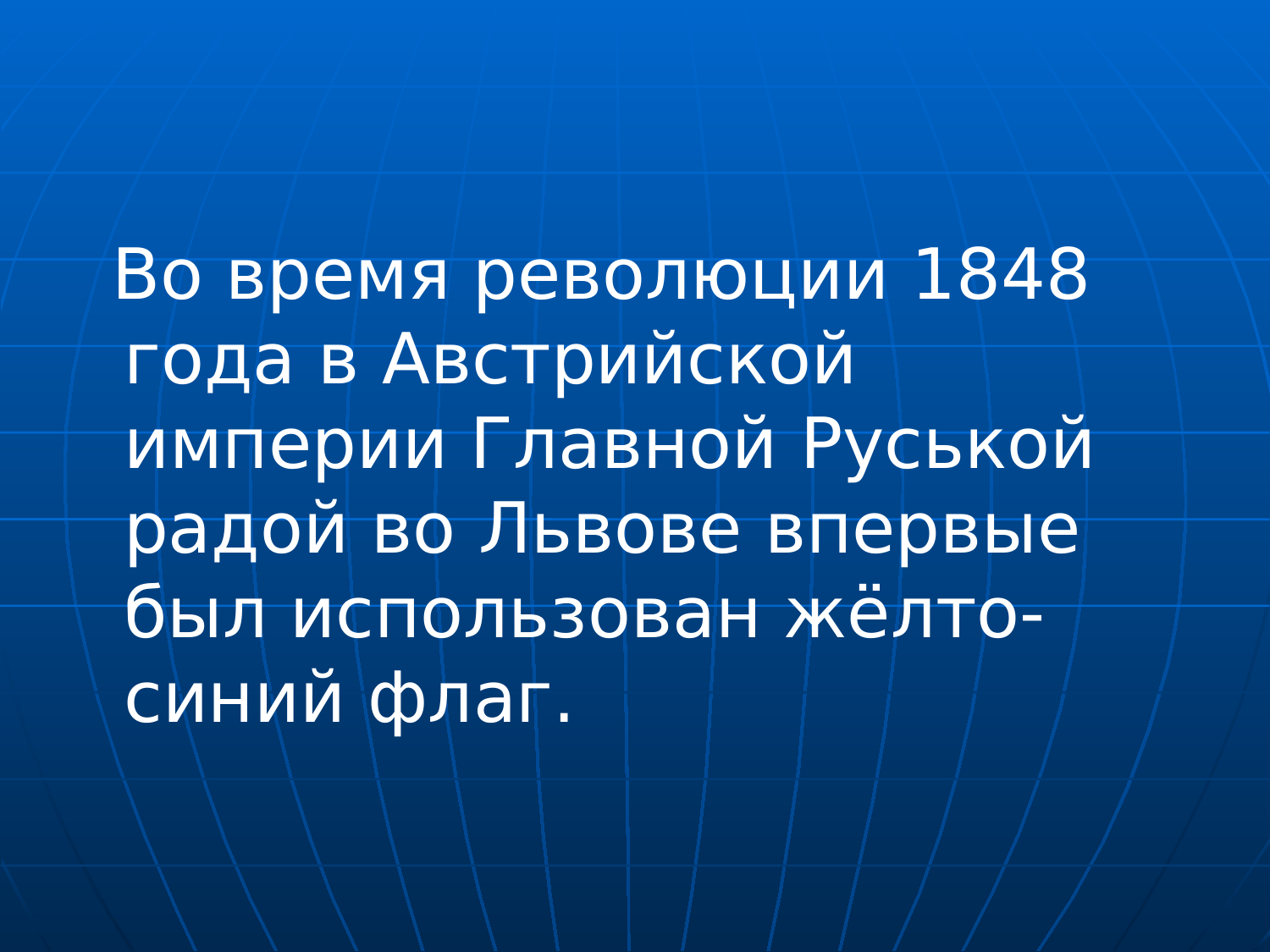

#
  Во время революции 1848 года в Австрийской империи Главной Руськой радой во Львове впервые был использован жёлто-синий флаг.